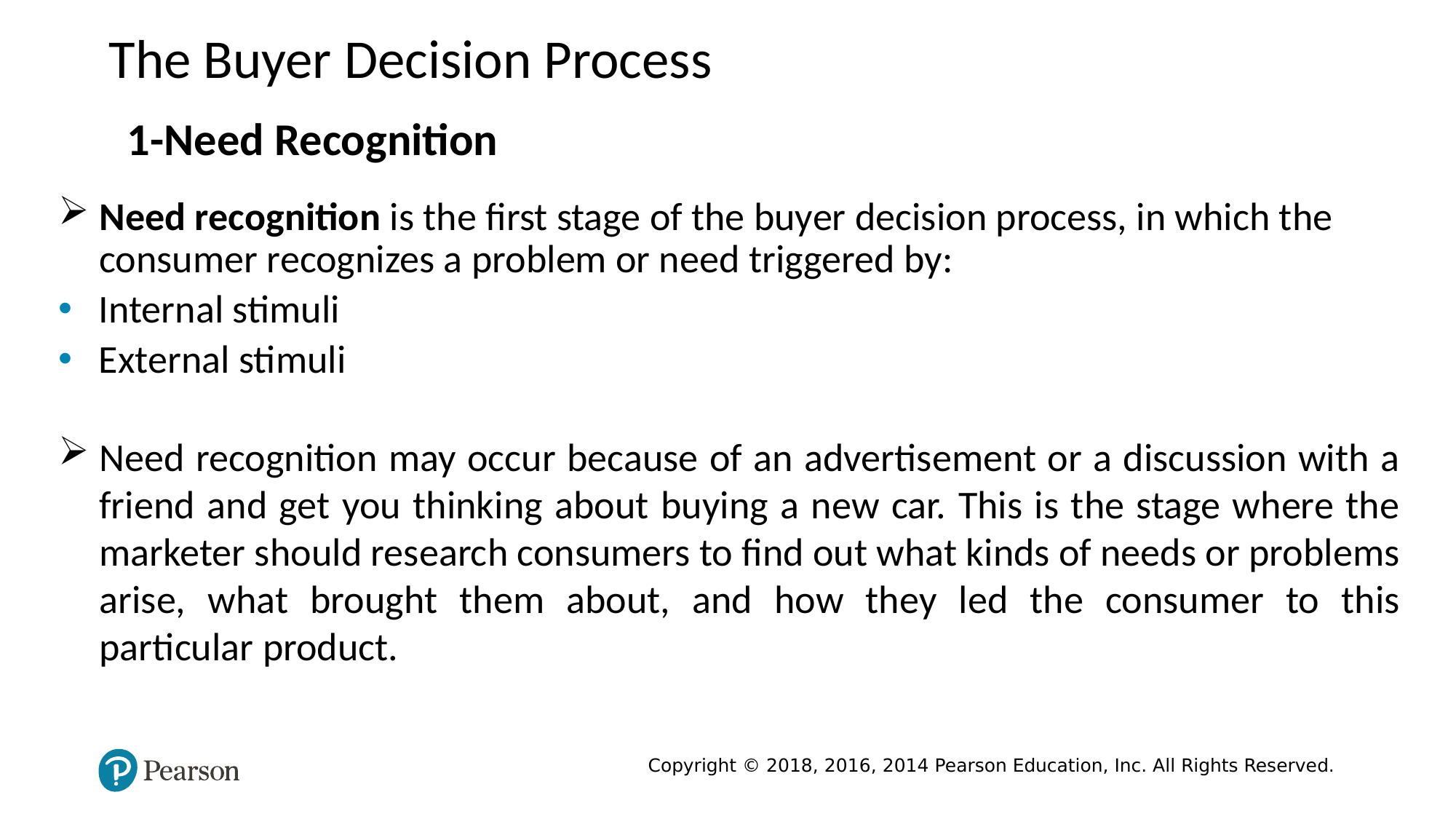

The Buyer Decision Process
1-Need Recognition

Need recognition is the first stage of the buyer decision process, in which the consumer recognizes a problem or need triggered by:
Internal stimuli
External stimuli

Need recognition may occur because of an advertisement or a discussion with a friend and get you thinking about buying a new car. This is the stage where the marketer should research consumers to find out what kinds of needs or problems arise, what brought them about, and how they led the consumer to this particular product.